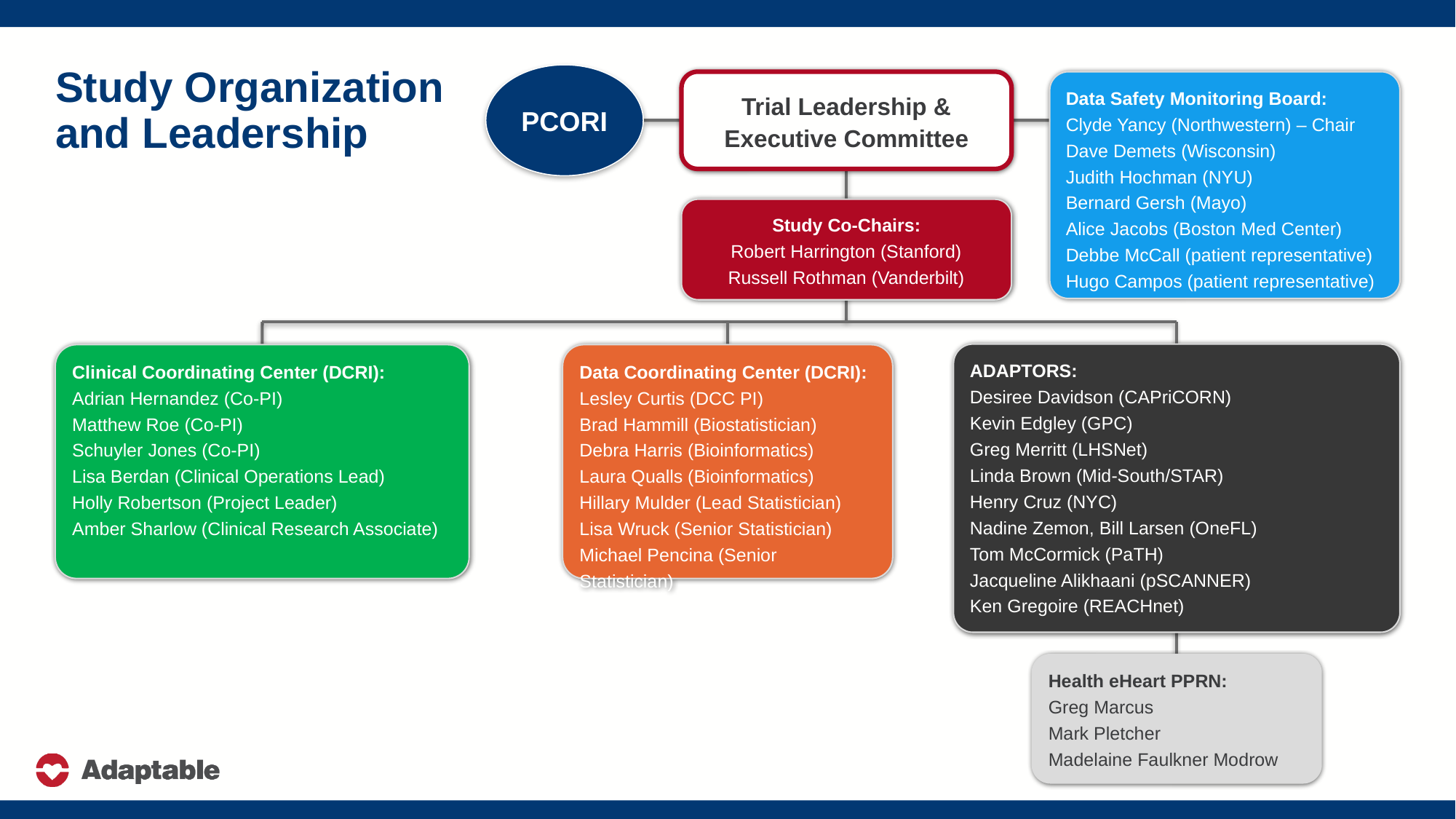

# Study Organization and Leadership
PCORI
Trial Leadership & Executive Committee
Data Safety Monitoring Board:
Clyde Yancy (Northwestern) – Chair
Dave Demets (Wisconsin)
Judith Hochman (NYU)
Bernard Gersh (Mayo)
Alice Jacobs (Boston Med Center)
Debbe McCall (patient representative)
Hugo Campos (patient representative)
Study Co-Chairs:
Robert Harrington (Stanford)
Russell Rothman (Vanderbilt)
ADAPTORS:
Desiree Davidson (CAPriCORN)
Kevin Edgley (GPC)
Greg Merritt (LHSNet)
Linda Brown (Mid-South/STAR)
Henry Cruz (NYC)
Nadine Zemon, Bill Larsen (OneFL)
Tom McCormick (PaTH)
Jacqueline Alikhaani (pSCANNER)
Ken Gregoire (REACHnet)
Clinical Coordinating Center (DCRI):
Adrian Hernandez (Co-PI)
Matthew Roe (Co-PI)
Schuyler Jones (Co-PI)
Lisa Berdan (Clinical Operations Lead)
Holly Robertson (Project Leader)
Amber Sharlow (Clinical Research Associate)
Data Coordinating Center (DCRI):
Lesley Curtis (DCC PI)
Brad Hammill (Biostatistician)
Debra Harris (Bioinformatics)
Laura Qualls (Bioinformatics)
Hillary Mulder (Lead Statistician)
Lisa Wruck (Senior Statistician)
Michael Pencina (Senior Statistician)
Health eHeart PPRN:
Greg Marcus
Mark Pletcher
Madelaine Faulkner Modrow